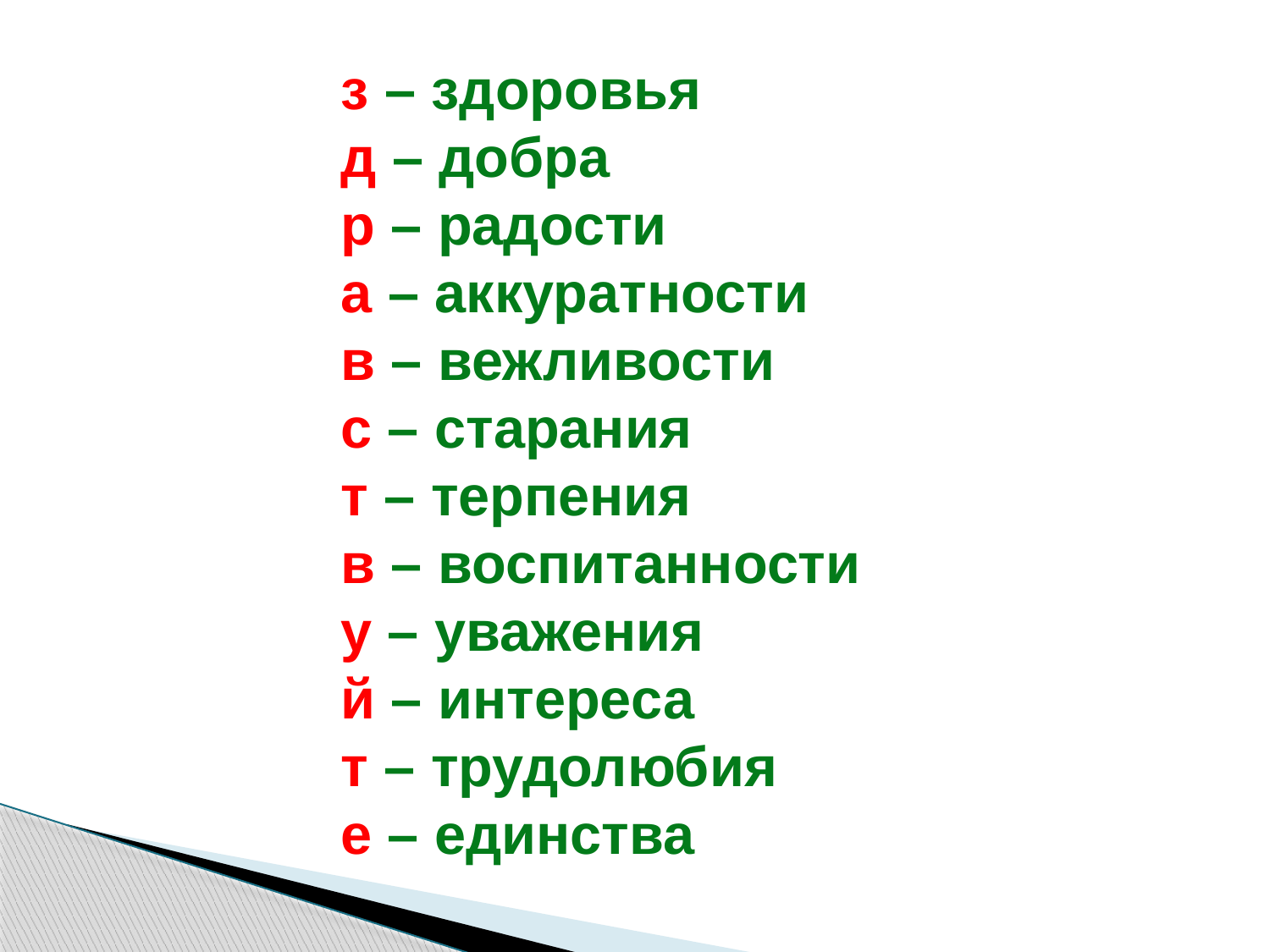

з – здоровья
д – добра
р – радости
а – аккуратности
в – вежливости
с – старания
т – терпения
в – воспитанности
у – уважения
й – интереса
т – трудолюбия
е – единства